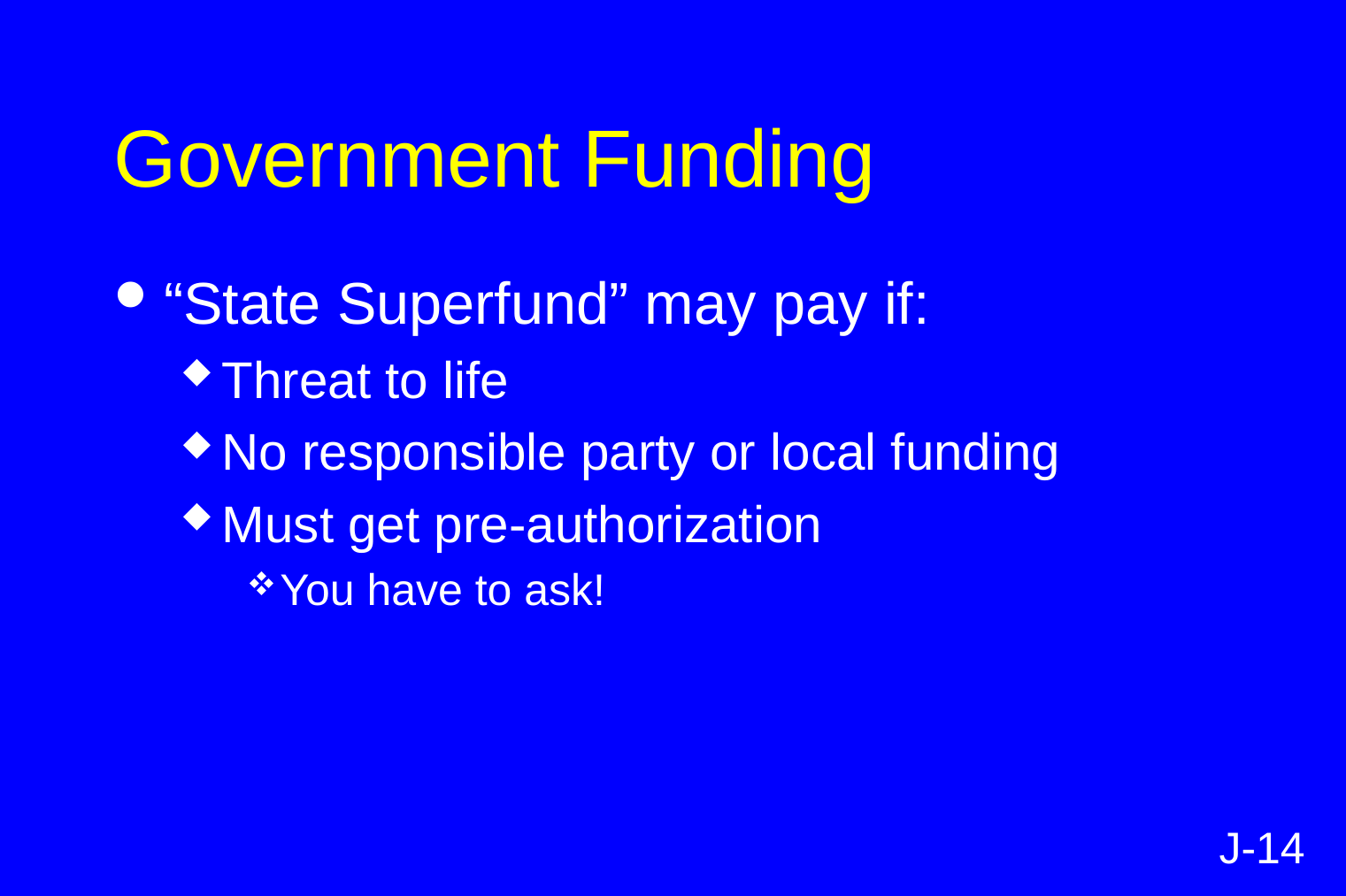

# Government Funding
“State Superfund” may pay if:
Threat to life
No responsible party or local funding
Must get pre-authorization
You have to ask!
J-14